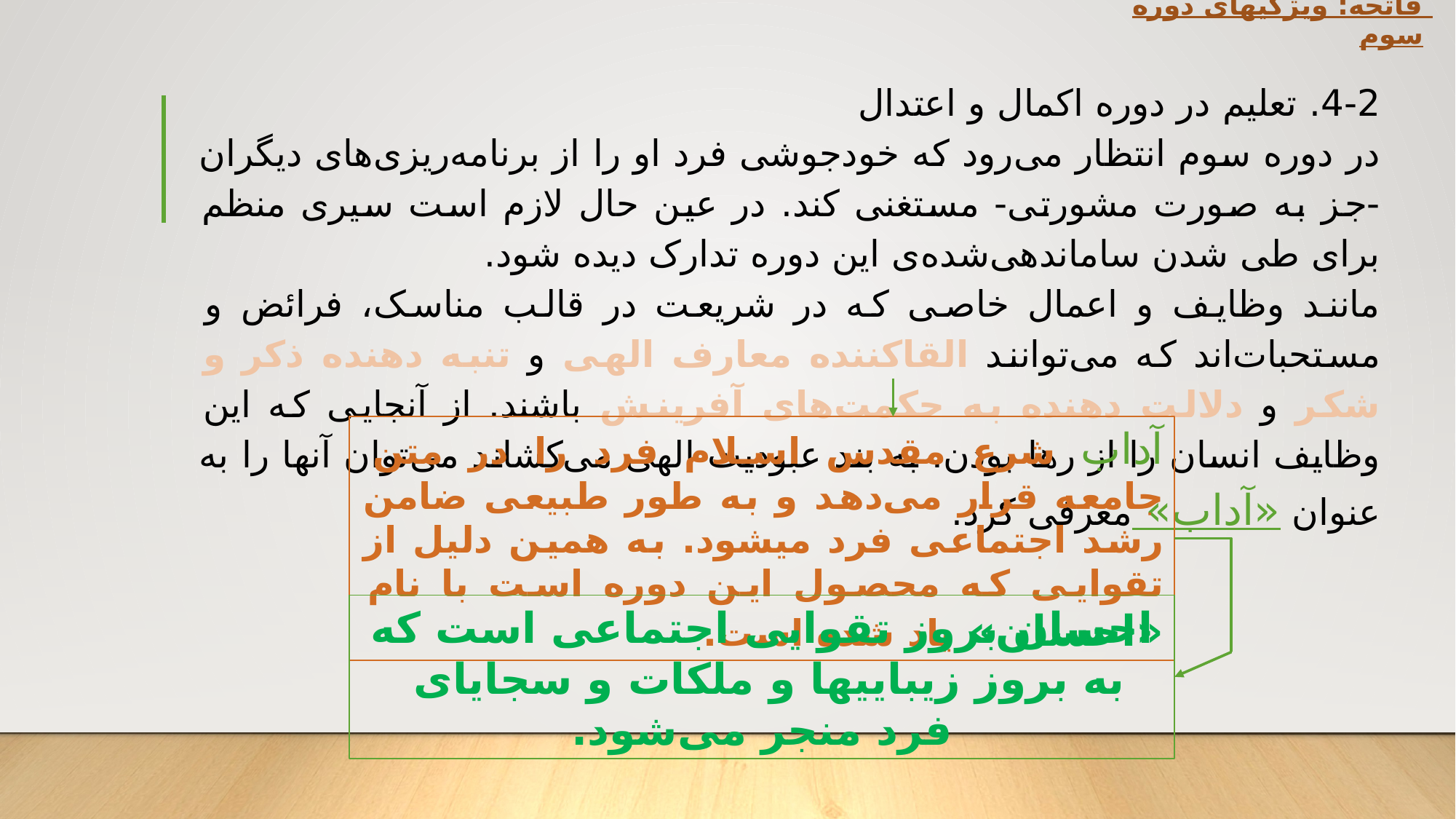

فاتحه: ویژگیهای دوره سوم
4-2. تعلیم در دوره اکمال و اعتدال
در دوره سوم انتظار می‌رود که خودجوشی فرد او را از برنامه‌ریزی‌های دیگران -جز به صورت مشورتی- مستغنی کند. در عین حال لازم است سیری منظم برای طی شدن ساماندهی‌شده‌ی این دوره تدارک دیده شود.
مانند وظایف و اعمال خاصی که در شریعت در قالب مناسک‌، فرائض و مستحبات‌اند که می‌توانند القاکننده معارف الهی و تنبه دهنده ذکر و شکر و دلالت دهنده به حکمت‌های آفرینش باشند. از آنجایی که این وظایف انسان را از رها بودن، به بند عبودیت الهی می‌کشاند می‌توان آنها را به عنوان «آداب» معرفی کرد.

آداب شرع مقدس اسلام فرد را در متن جامعه قرار می‌دهد و به طور طبیعی ضامن رشد اجتماعی فرد می‏شود. به همین دلیل از تقوایی که محصول این دوره است با نام «احسان» یاد شده است.
احسان بروز تقوایی اجتماعی است که به بروز زیبایی‏ها و ملکات و سجایای  فرد منجر می‌شود.